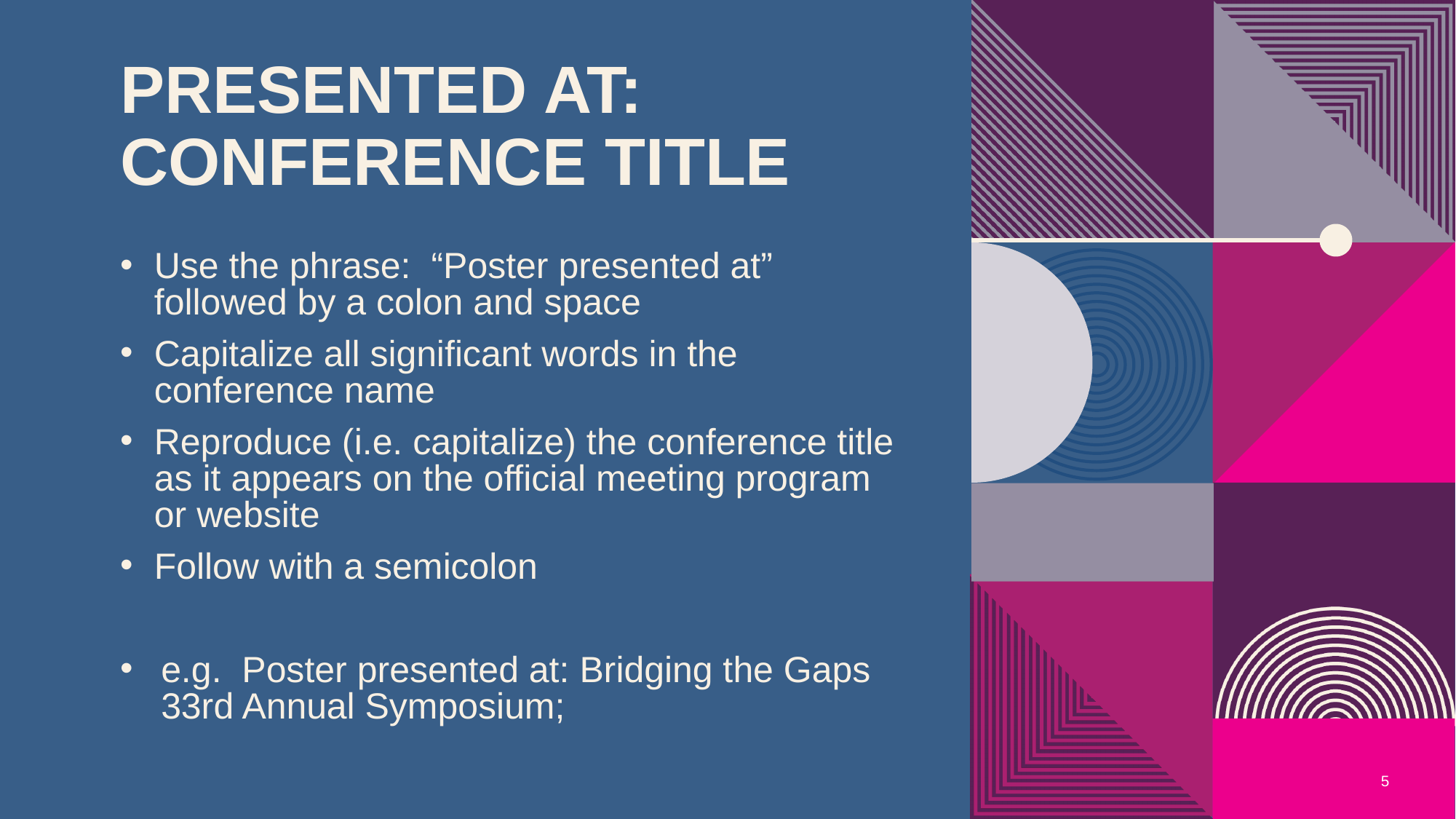

# Presented at: Conference title
Use the phrase:  “Poster presented at” followed by a colon and space
Capitalize all significant words in the conference name
Reproduce (i.e. capitalize) the conference title as it appears on the official meeting program or website
Follow with a semicolon

e.g.  Poster presented at: Bridging the Gaps 33rd Annual Symposium;

5